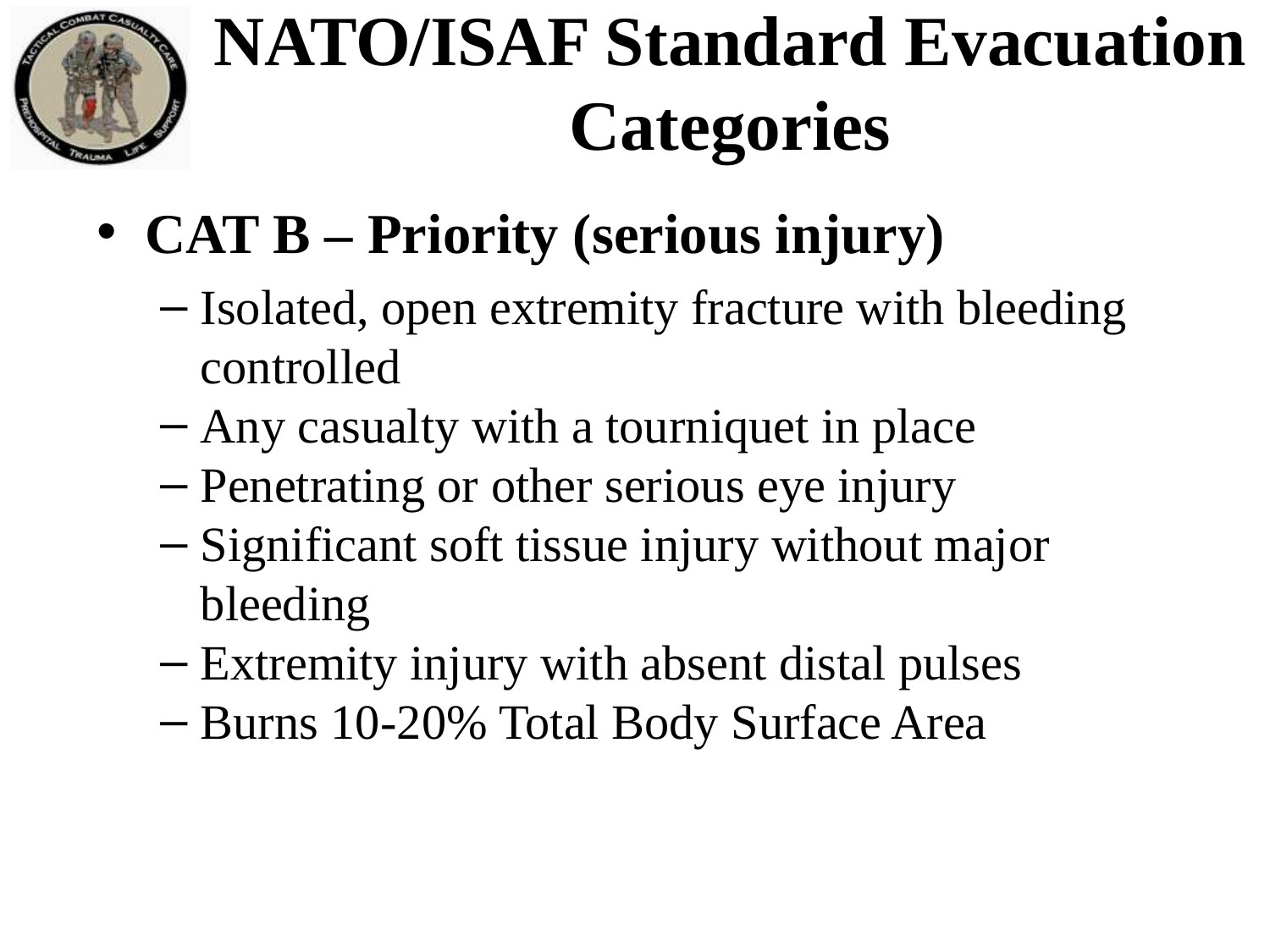

# NATO/ISAF Standard Evacuation Categories
CAT B – Priority (serious injury)
Isolated, open extremity fracture with bleeding controlled
Any casualty with a tourniquet in place
Penetrating or other serious eye injury
Significant soft tissue injury without major bleeding
Extremity injury with absent distal pulses
Burns 10-20% Total Body Surface Area